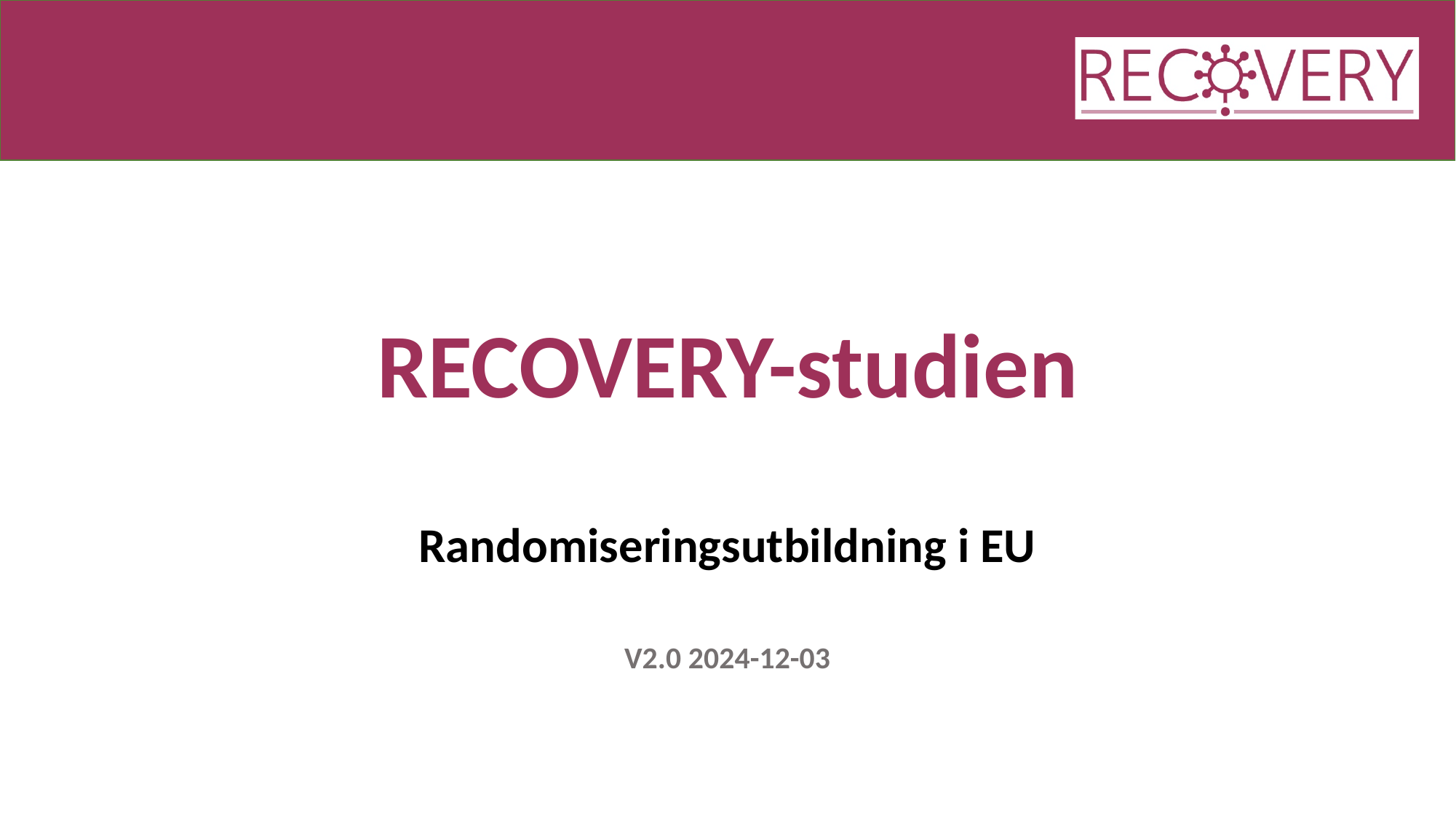

# RECOVERY-studien
Randomiseringsutbildning i EU

V2.0 2024-12-03